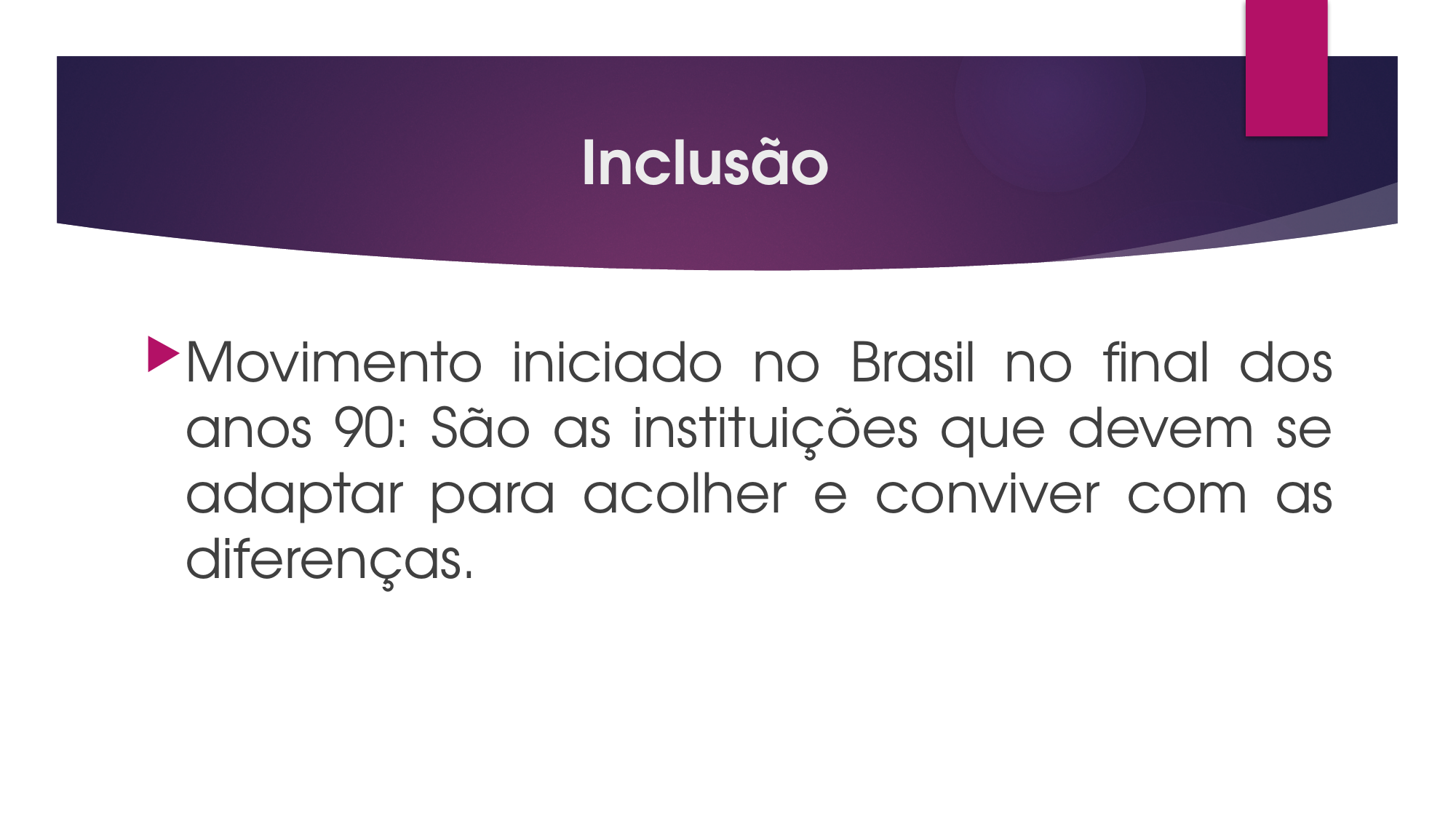

# Inclusão
Movimento iniciado no Brasil no final dos anos 90: São as instituições que devem se adaptar para acolher e conviver com as diferenças.